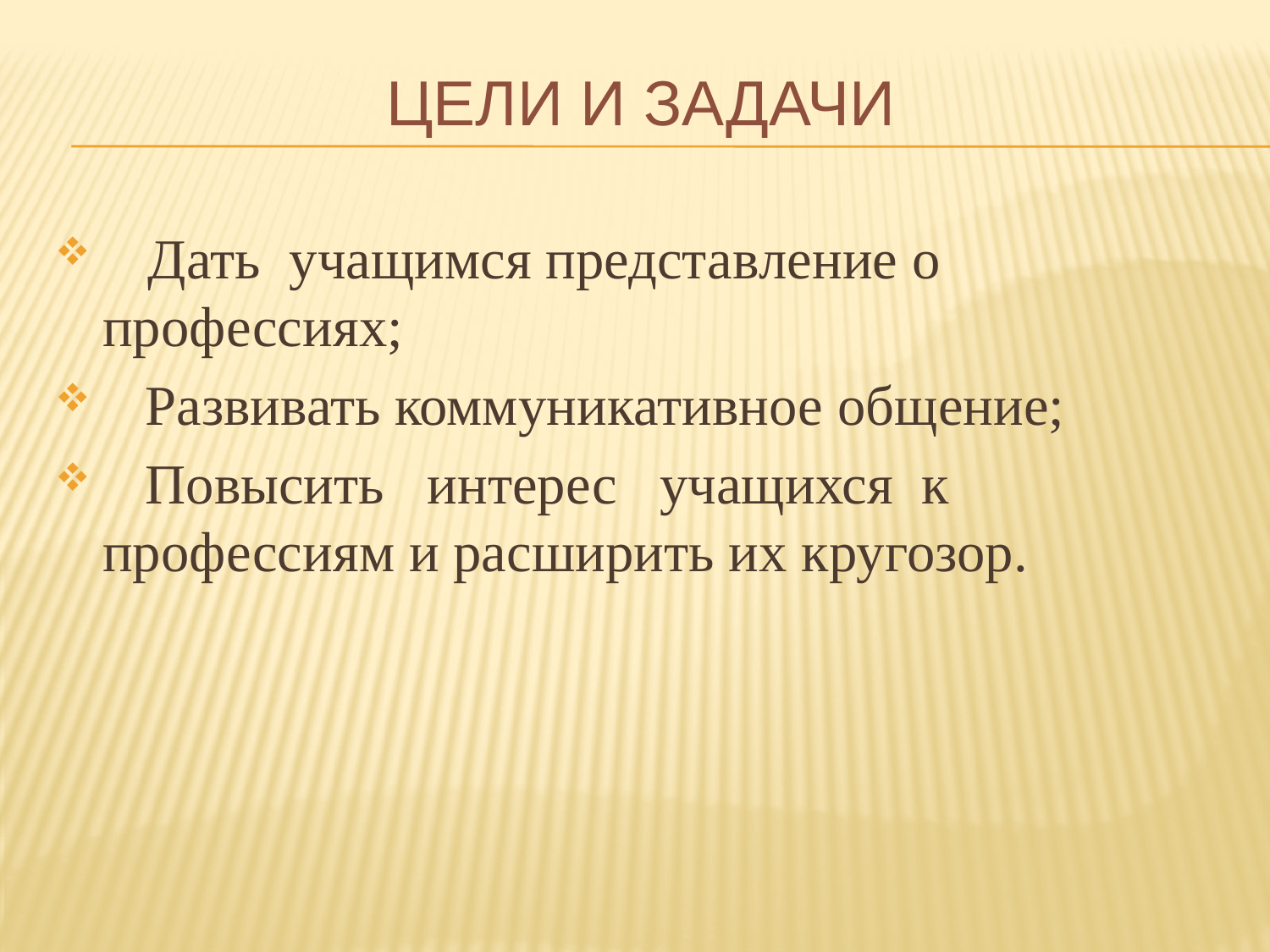

# Цели и задачи
   Дать  учащимся представление о профессиях;
   Развивать коммуникативное общение;
   Повысить   интерес   учащихся  к профессиям и расширить их кругозор.